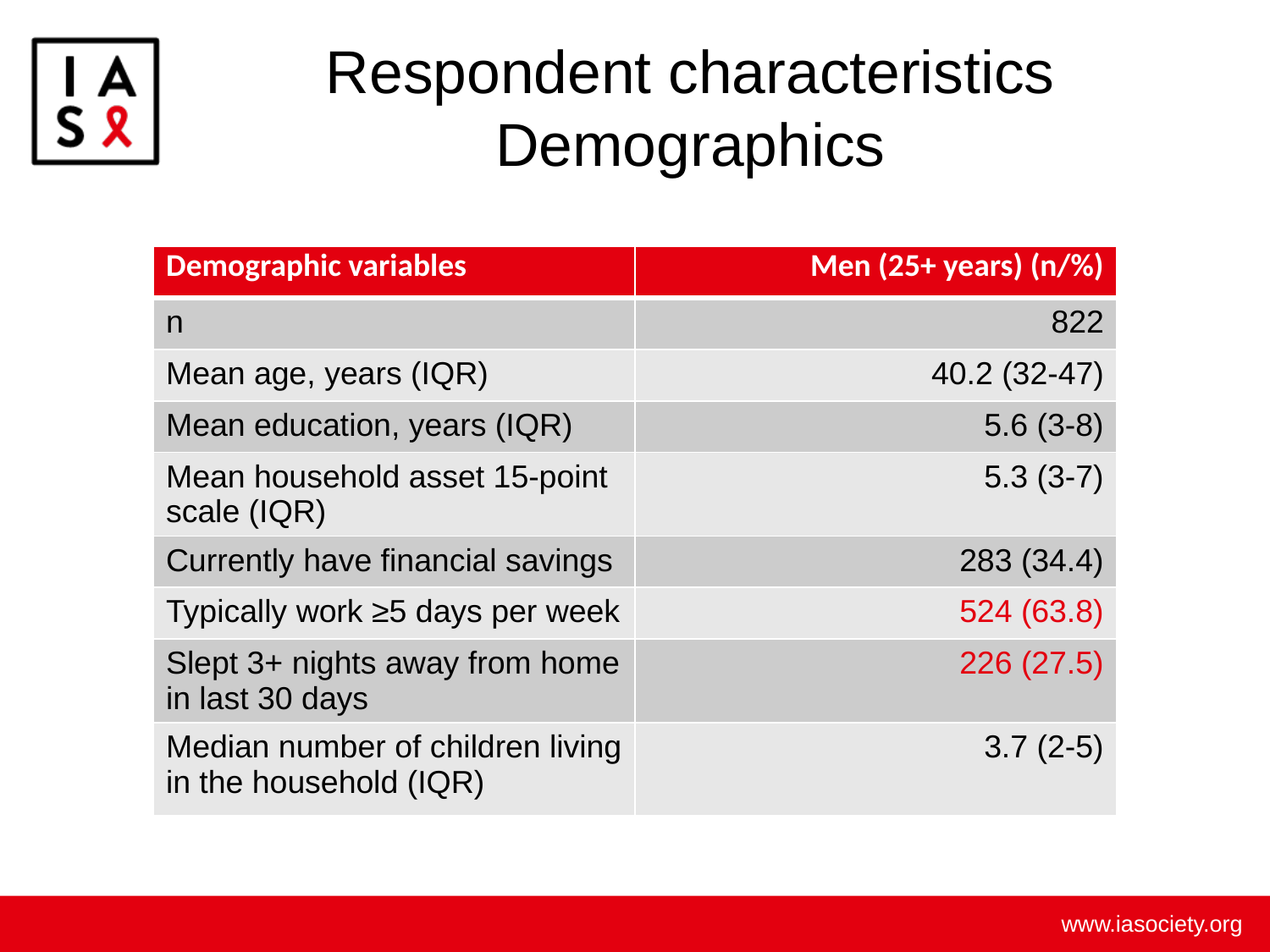

# Respondent characteristics Demographics

| Demographic variables | Men (25+ years) (n/%) |
| --- | --- |
| n | 822 |
| Mean age, years (IQR) | 40.2 (32-47) |
| Mean education, years (IQR) | 5.6 (3-8) |
| Mean household asset 15-point scale (IQR) | 5.3 (3-7) |
| Currently have financial savings | 283 (34.4) |
| Typically work ≥5 days per week | 524 (63.8) |
| Slept 3+ nights away from home in last 30 days | 226 (27.5) |
| Median number of children living in the household (IQR) | 3.7 (2-5) |